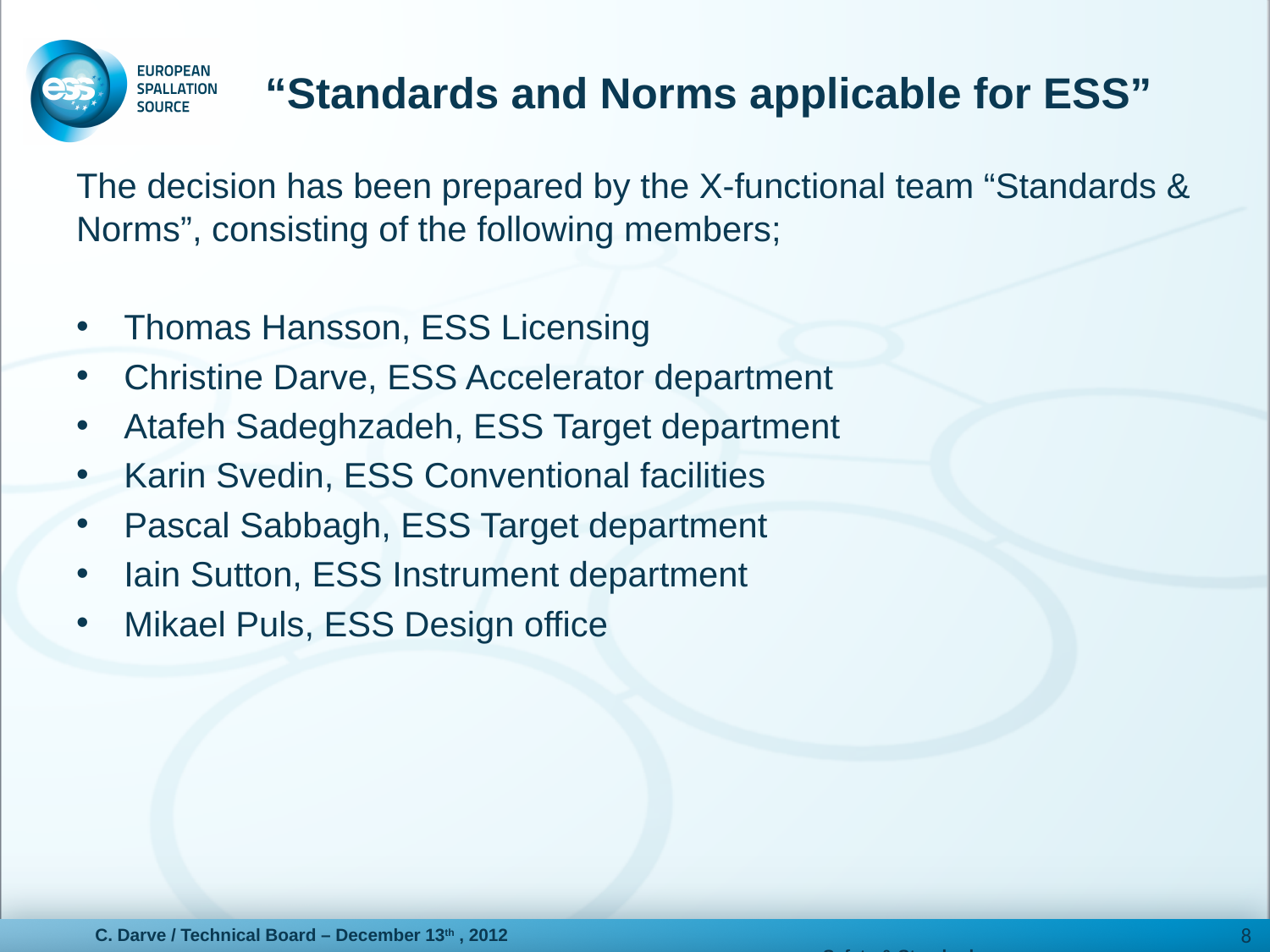

# “Standards and Norms applicable for ESS”
The decision has been prepared by the X-functional team “Standards & Norms”, consisting of the following members;

Thomas Hansson, ESS Licensing
Christine Darve, ESS Accelerator department
Atafeh Sadeghzadeh, ESS Target department
Karin Svedin, ESS Conventional facilities
Pascal Sabbagh, ESS Target department
Iain Sutton, ESS Instrument department
Mikael Puls, ESS Design office

8